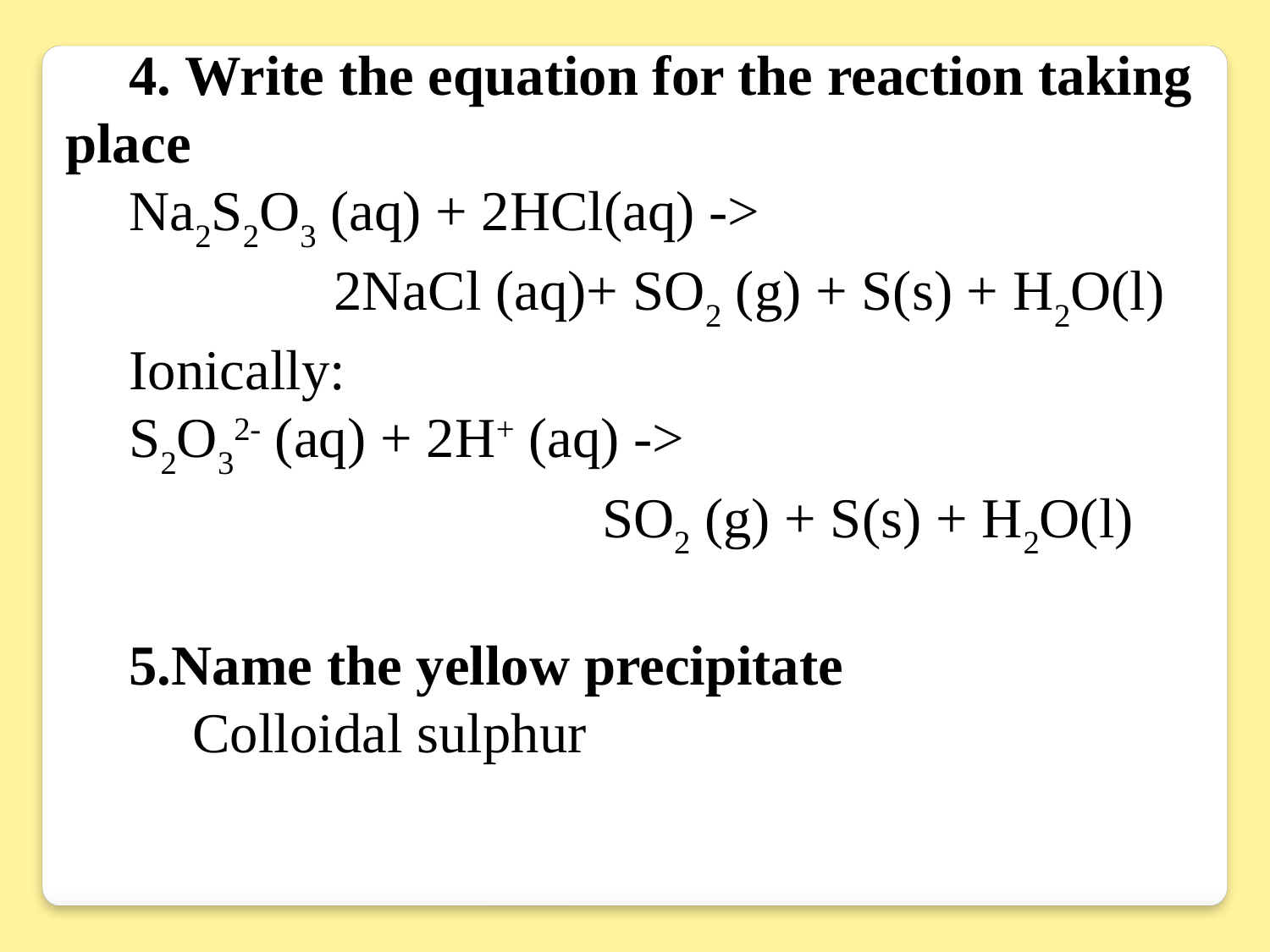

4. Write the equation for the reaction taking place
Na2S2O3 (aq) + 2HCl(aq) ->
		 2NaCl (aq)+ SO2 (g) + S(s) + H2O(l)
Ionically:
S2O32- (aq) + 2H+ (aq) ->
				  SO2 (g) + S(s) + H2O(l)

5.Name the yellow precipitate
 	Colloidal sulphur